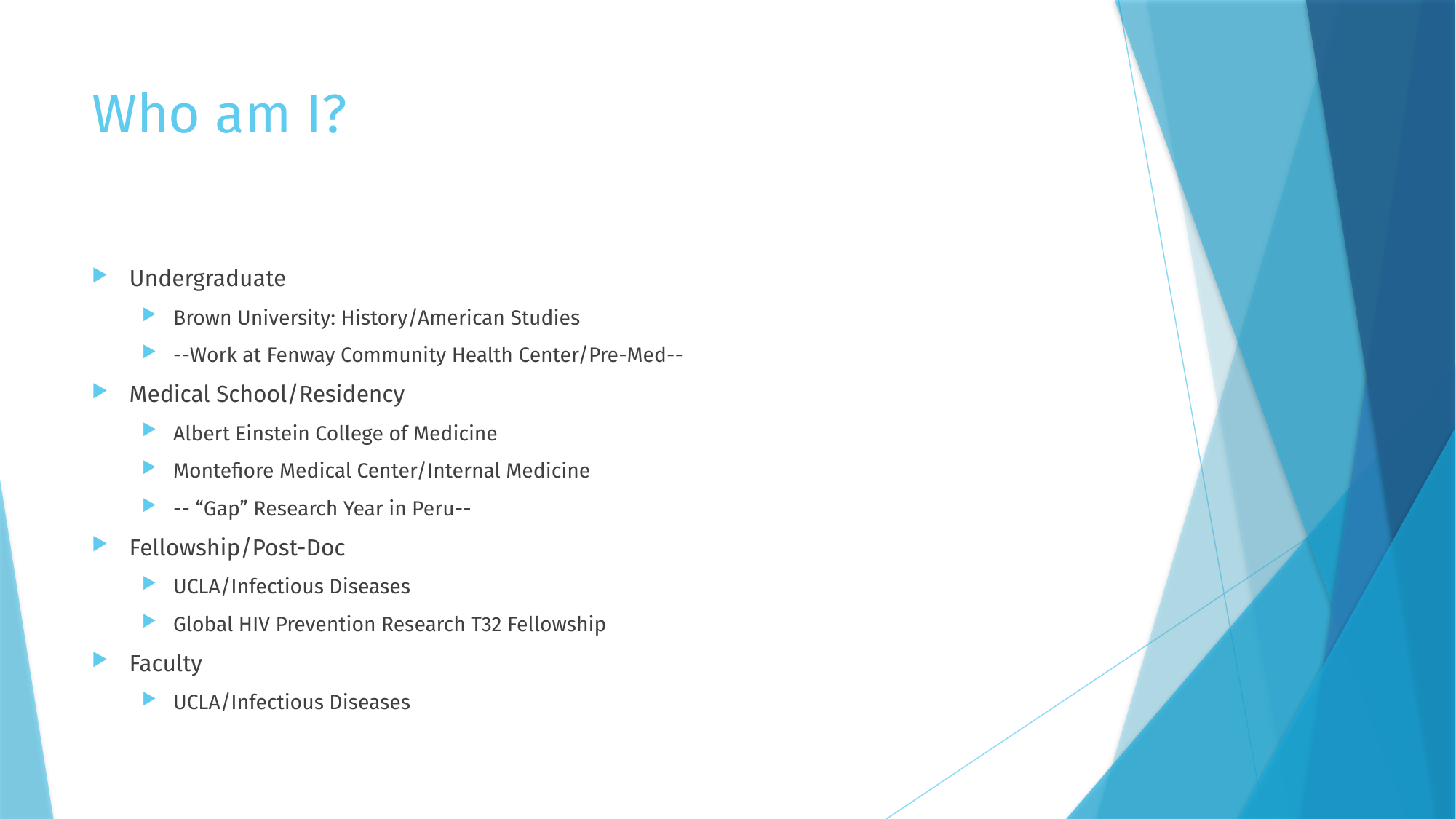

# Who am I?
Undergraduate
Brown University: History/American Studies
--Work at Fenway Community Health Center/Pre-Med--
Medical School/Residency
Albert Einstein College of Medicine
Montefiore Medical Center/Internal Medicine
-- “Gap” Research Year in Peru--
Fellowship/Post-Doc
UCLA/Infectious Diseases
Global HIV Prevention Research T32 Fellowship
Faculty
UCLA/Infectious Diseases